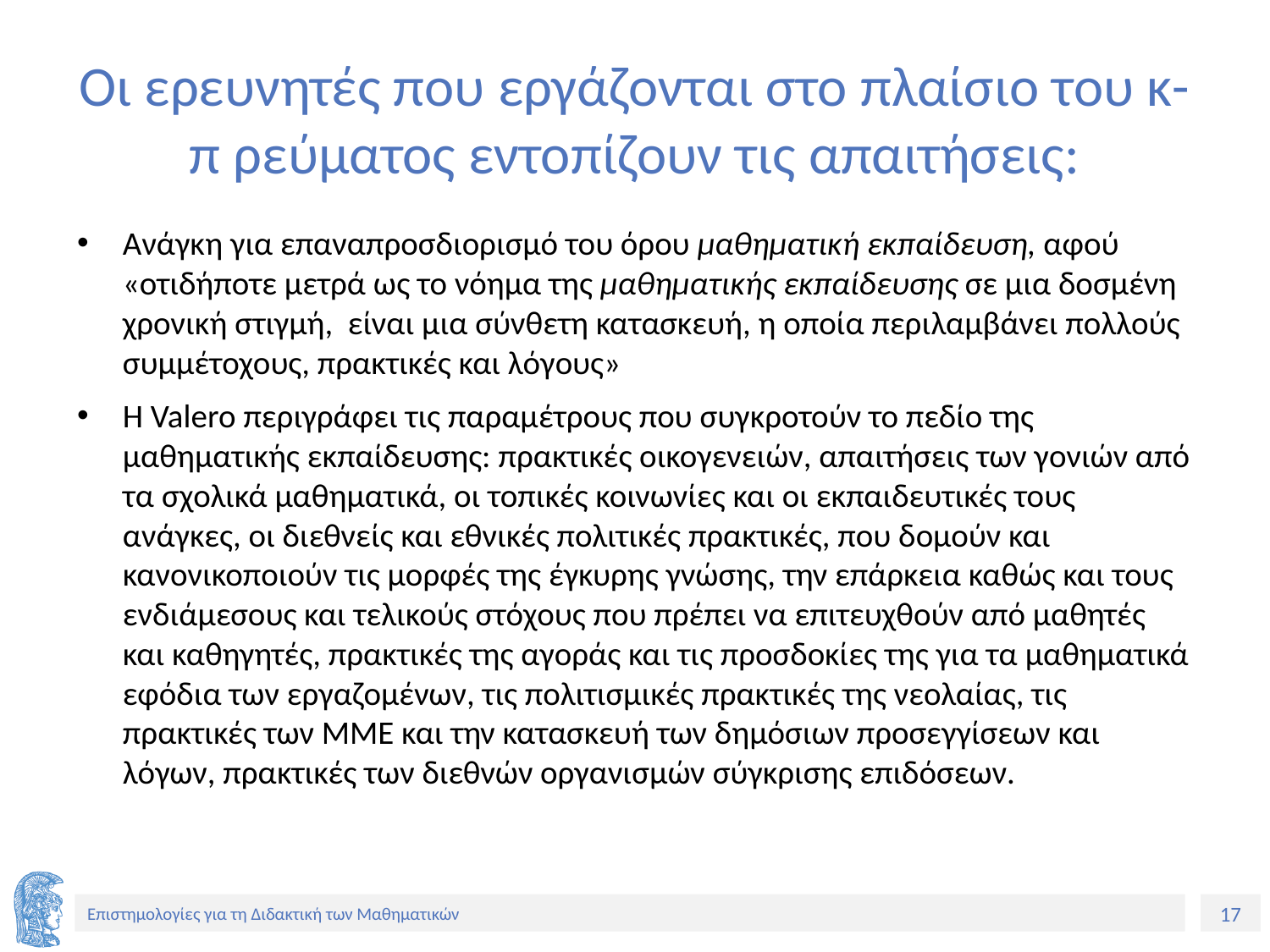

# Οι ερευνητές που εργάζονται στο πλαίσιο του κ-π ρεύματος εντοπίζουν τις απαιτήσεις:
Ανάγκη για επαναπροσδιορισμό του όρου μαθηματική εκπαίδευση, αφού «οτιδήποτε μετρά ως το νόημα της μαθηματικής εκπαίδευσης σε μια δοσμένη χρονική στιγμή,  είναι μια σύνθετη κατασκευή, η οποία περιλαμβάνει πολλούς συμμέτοχους, πρακτικές και λόγους»
Η Valero περιγράφει τις παραμέτρους που συγκροτούν το πεδίο της μαθηματικής εκπαίδευσης: πρακτικές οικογενειών, απαιτήσεις των γονιών από τα σχολικά μαθηματικά, οι τοπικές κοινωνίες και οι εκπαιδευτικές τους ανάγκες, οι διεθνείς και εθνικές πολιτικές πρακτικές, που δομούν και κανονικοποιούν τις μορφές της έγκυρης γνώσης, την επάρκεια καθώς και τους ενδιάμεσους και τελικούς στόχους που πρέπει να επιτευχθούν από μαθητές και καθηγητές, πρακτικές της αγοράς και τις προσδοκίες της για τα μαθηματικά εφόδια των εργαζομένων, τις πολιτισμικές πρακτικές της νεολαίας, τις πρακτικές των ΜΜΕ και την κατασκευή των δημόσιων προσεγγίσεων και λόγων, πρακτικές των διεθνών οργανισμών σύγκρισης επιδόσεων.